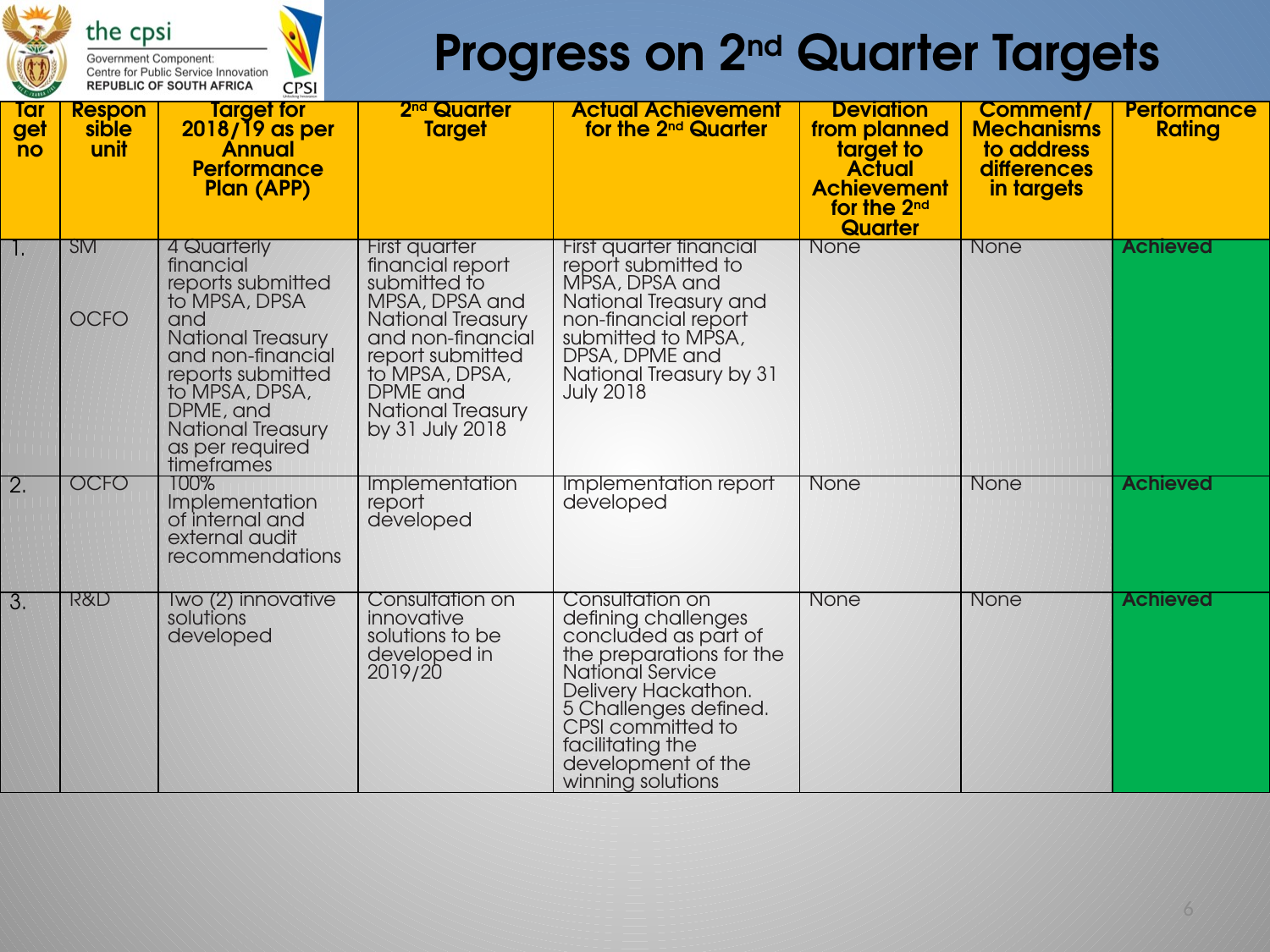

# Progress on 2nd Quarter Targets
| Target no | Responsible unit | Target for 2018/19 as per Annual Performance Plan (APP) | 2nd Quarter Target | Actual Achievement for the 2nd Quarter | Deviation from planned target to Actual Achievement for the 2nd Quarter | Comment/ Mechanisms to address differences in targets | Performance Rating |
| --- | --- | --- | --- | --- | --- | --- | --- |
|  | SM       OCFO | 4 Quarterly financial reports submitted to MPSA, DPSA and National Treasury and non-financial reports submitted to MPSA, DPSA, DPME, and National Treasury as per required timeframes | First quarter financial report submitted to MPSA, DPSA and National Treasury and non-financial report submitted to MPSA, DPSA, DPME and National Treasury by 31 July 2018 | First quarter financial report submitted to MPSA, DPSA and National Treasury and non-financial report submitted to MPSA, DPSA, DPME and National Treasury by 31 July 2018 | None | None | Achieved |
| 2. | OCFO | 100% Implementation of internal and external audit recommendations | Implementation report developed | Implementation report developed | None | None | Achieved |
| 3. | R&D | Two (2) innovative solutions developed | Consultation on innovative solutions to be developed in 2019/20 | Consultation on defining challenges concluded as part of the preparations for the National Service Delivery Hackathon. 5 Challenges defined. CPSI committed to facilitating the development of the winning solutions | None | None | Achieved |

6